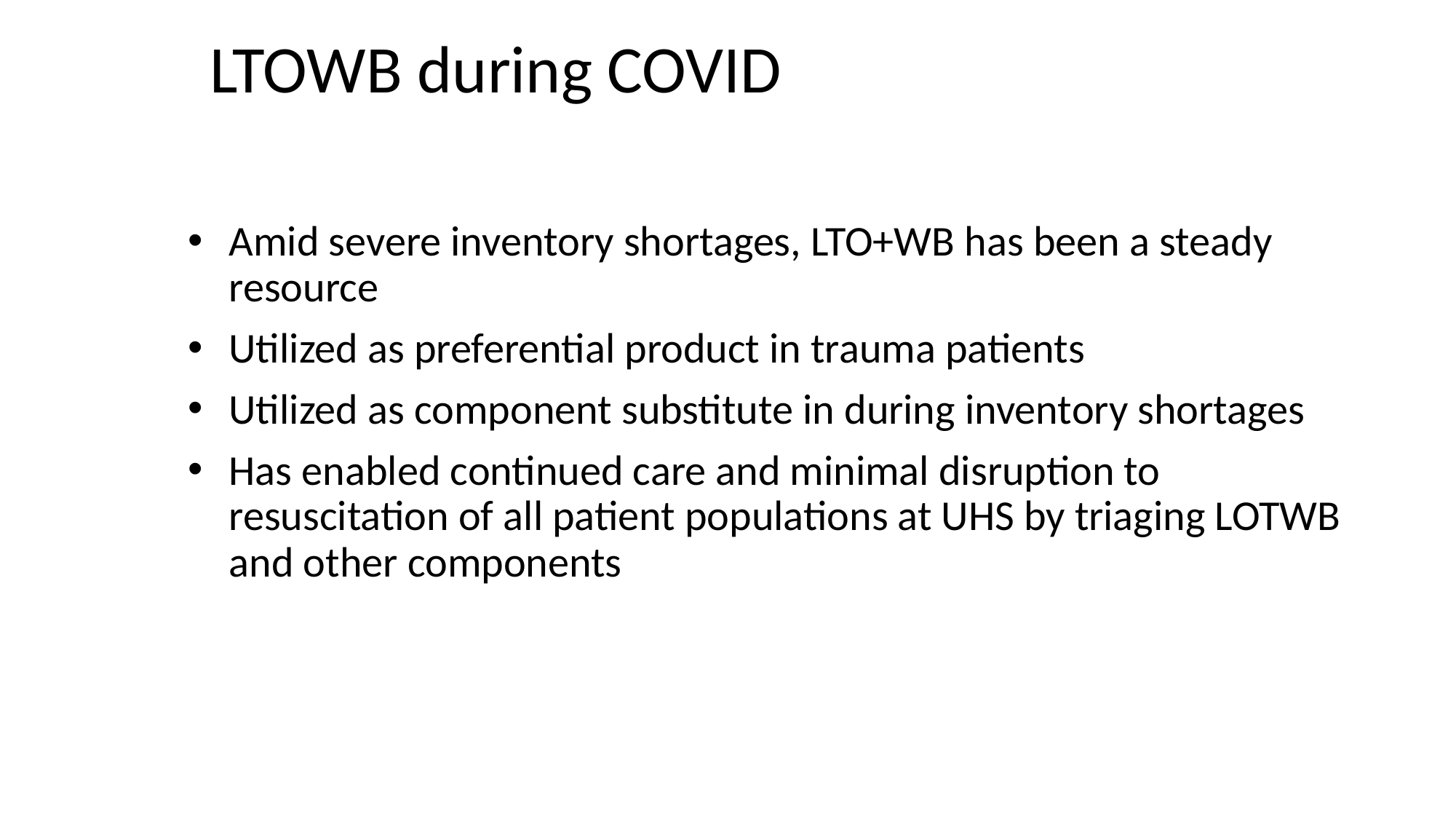

# LTOWB during COVID
Amid severe inventory shortages, LTO+WB has been a steady resource
Utilized as preferential product in trauma patients
Utilized as component substitute in during inventory shortages
Has enabled continued care and minimal disruption to resuscitation of all patient populations at UHS by triaging LOTWB and other components